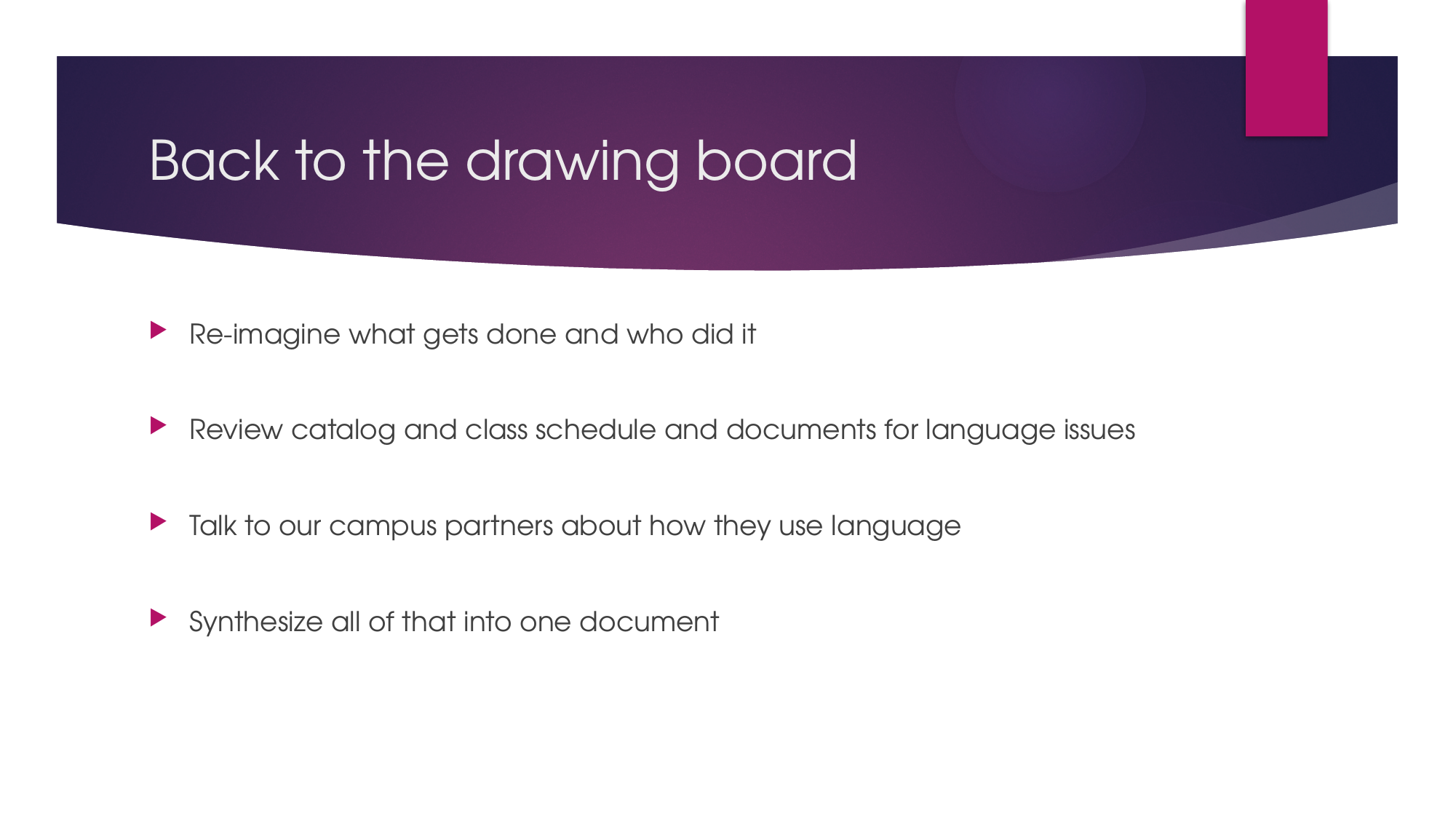

# Back to the drawing board
Re-imagine what gets done and who did it

Review catalog and class schedule and documents for language issues

Talk to our campus partners about how they use language

Synthesize all of that into one document